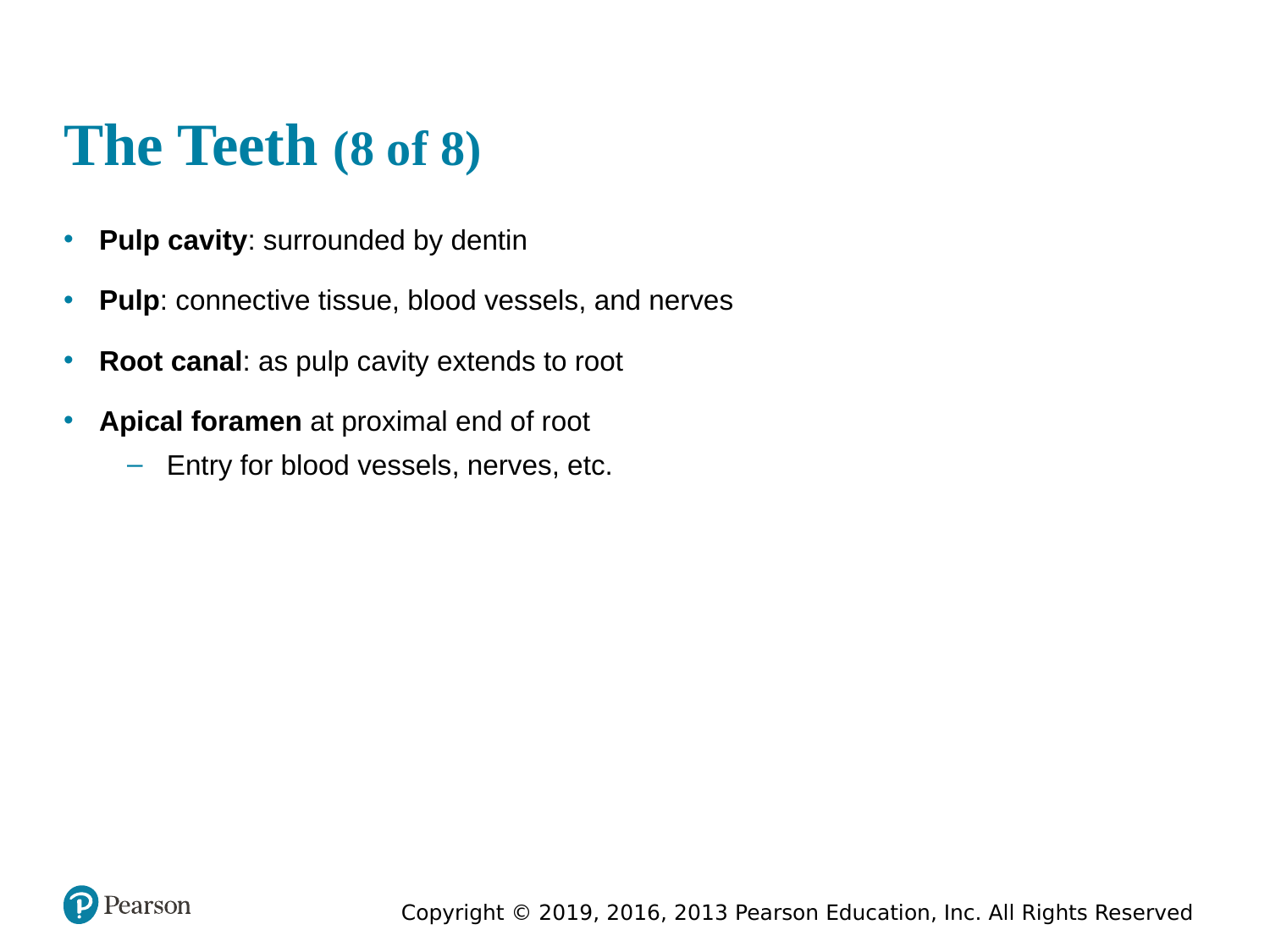

# The Teeth (8 of 8)
Pulp cavity: surrounded by dentin
Pulp: connective tissue, blood vessels, and nerves
Root canal: as pulp cavity extends to root
Apical foramen at proximal end of root
Entry for blood vessels, nerves, etc.